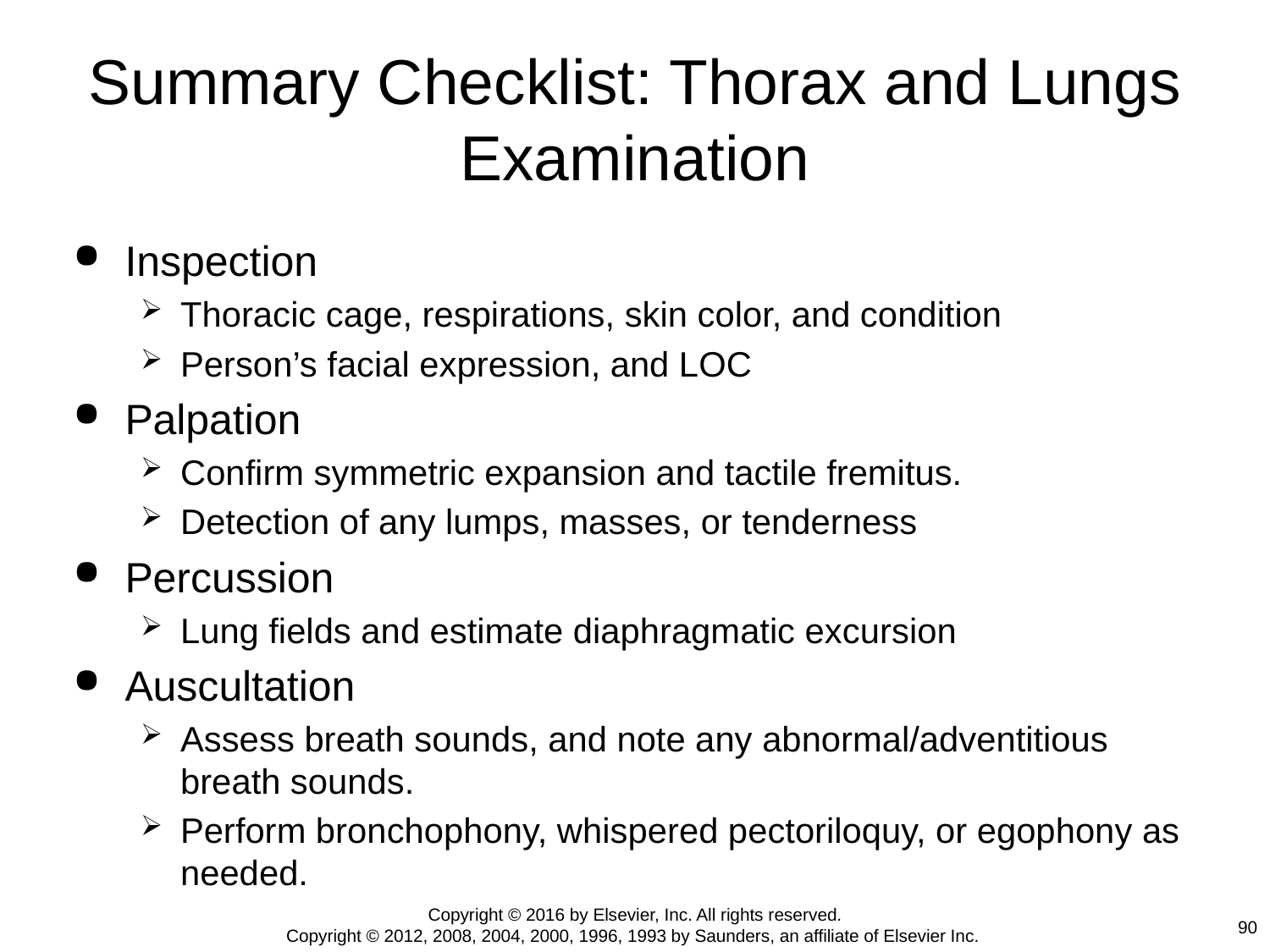

# Summary Checklist: Thorax and Lungs Examination
Inspection
Thoracic cage, respirations, skin color, and condition
Person’s facial expression, and LOC
Palpation
Confirm symmetric expansion and tactile fremitus.
Detection of any lumps, masses, or tenderness
Percussion
Lung fields and estimate diaphragmatic excursion
Auscultation
Assess breath sounds, and note any abnormal/adventitious breath sounds.
Perform bronchophony, whispered pectoriloquy, or egophony as needed.
Copyright © 2016 by Elsevier, Inc. All rights reserved.
Copyright © 2012, 2008, 2004, 2000, 1996, 1993 by Saunders, an affiliate of Elsevier Inc.
90